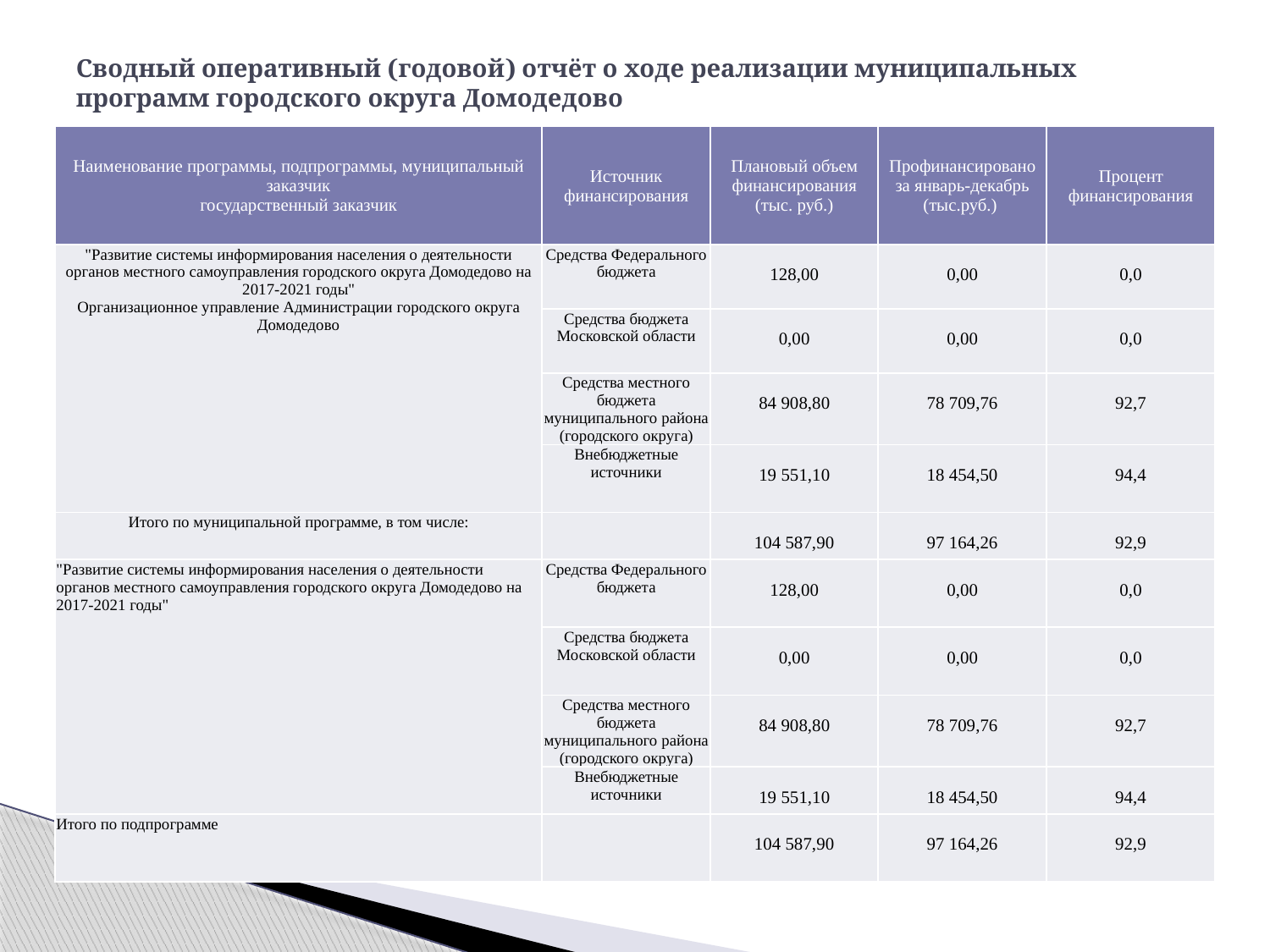

# Сводный оперативный (годовой) отчёт о ходе реализации муниципальных программ городского округа Домодедово
| Наименование программы, подпрограммы, муниципальный заказчик государственный заказчик | Источник финансирования | Плановый объем финансирования (тыс. руб.) | Профинансировано за январь-декабрь (тыс.руб.) | Процент финансирования |
| --- | --- | --- | --- | --- |
| "Развитие системы информирования населения о деятельности органов местного самоуправления городского округа Домодедово на 2017-2021 годы" Организационное управление Администрации городского округа Домодедово | Средства Федерального бюджета | 128,00 | 0,00 | 0,0 |
|  | Средства бюджета Московской области | 0,00 | 0,00 | 0,0 |
|  | Средства местного бюджета муниципального района (городского округа) | 84 908,80 | 78 709,76 | 92,7 |
|  | Внебюджетные источники | 19 551,10 | 18 454,50 | 94,4 |
| Итого по муниципальной программе, в том числе: |  | 104 587,90 | 97 164,26 | 92,9 |
| "Развитие системы информирования населения о деятельности органов местного самоуправления городского округа Домодедово на 2017-2021 годы" | Средства Федерального бюджета | 128,00 | 0,00 | 0,0 |
|  | Средства бюджета Московской области | 0,00 | 0,00 | 0,0 |
|  | Средства местного бюджета муниципального района (городского округа) | 84 908,80 | 78 709,76 | 92,7 |
|  | Внебюджетные источники | 19 551,10 | 18 454,50 | 94,4 |
| Итого по подпрограмме |  | 104 587,90 | 97 164,26 | 92,9 |